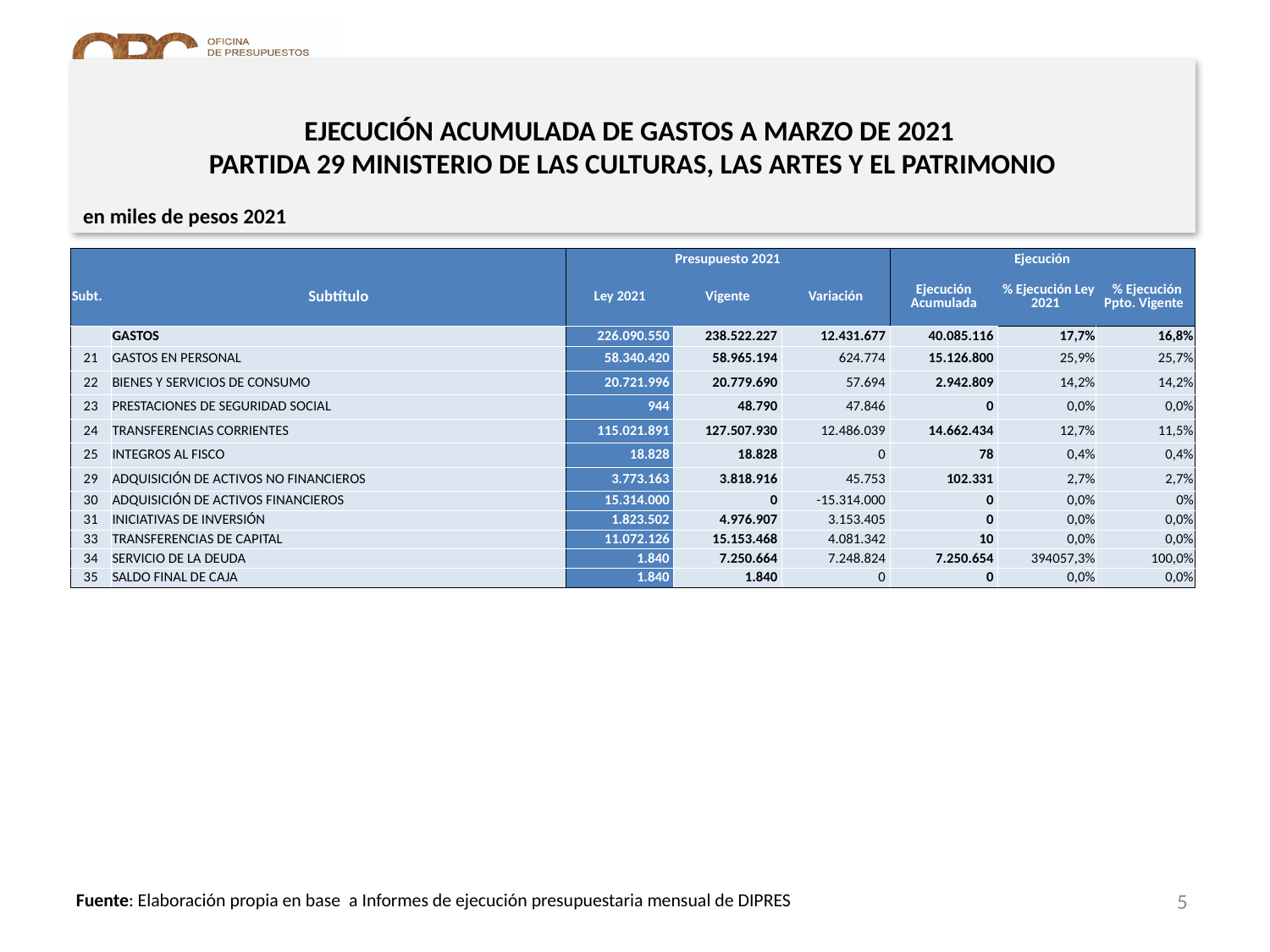

# EJECUCIÓN ACUMULADA DE GASTOS A MARZO DE 2021 PARTIDA 29 MINISTERIO DE LAS CULTURAS, LAS ARTES Y EL PATRIMONIO
en miles de pesos 2021
|  |  | Presupuesto 2021 |  |  | Ejecución |  |  |
| --- | --- | --- | --- | --- | --- | --- | --- |
| Subt. | Subtítulo | Ley 2021 | Vigente | Variación | Ejecución Acumulada | % Ejecución Ley 2021 | % Ejecución Ppto. Vigente |
|  | GASTOS | 226.090.550 | 238.522.227 | 12.431.677 | 40.085.116 | 17,7% | 16,8% |
| 21 | GASTOS EN PERSONAL | 58.340.420 | 58.965.194 | 624.774 | 15.126.800 | 25,9% | 25,7% |
| 22 | BIENES Y SERVICIOS DE CONSUMO | 20.721.996 | 20.779.690 | 57.694 | 2.942.809 | 14,2% | 14,2% |
| 23 | PRESTACIONES DE SEGURIDAD SOCIAL | 944 | 48.790 | 47.846 | 0 | 0,0% | 0,0% |
| 24 | TRANSFERENCIAS CORRIENTES | 115.021.891 | 127.507.930 | 12.486.039 | 14.662.434 | 12,7% | 11,5% |
| 25 | INTEGROS AL FISCO | 18.828 | 18.828 | 0 | 78 | 0,4% | 0,4% |
| 29 | ADQUISICIÓN DE ACTIVOS NO FINANCIEROS | 3.773.163 | 3.818.916 | 45.753 | 102.331 | 2,7% | 2,7% |
| 30 | ADQUISICIÓN DE ACTIVOS FINANCIEROS | 15.314.000 | 0 | -15.314.000 | 0 | 0,0% | 0% |
| 31 | INICIATIVAS DE INVERSIÓN | 1.823.502 | 4.976.907 | 3.153.405 | 0 | 0,0% | 0,0% |
| 33 | TRANSFERENCIAS DE CAPITAL | 11.072.126 | 15.153.468 | 4.081.342 | 10 | 0,0% | 0,0% |
| 34 | SERVICIO DE LA DEUDA | 1.840 | 7.250.664 | 7.248.824 | 7.250.654 | 394057,3% | 100,0% |
| 35 | SALDO FINAL DE CAJA | 1.840 | 1.840 | 0 | 0 | 0,0% | 0,0% |
5